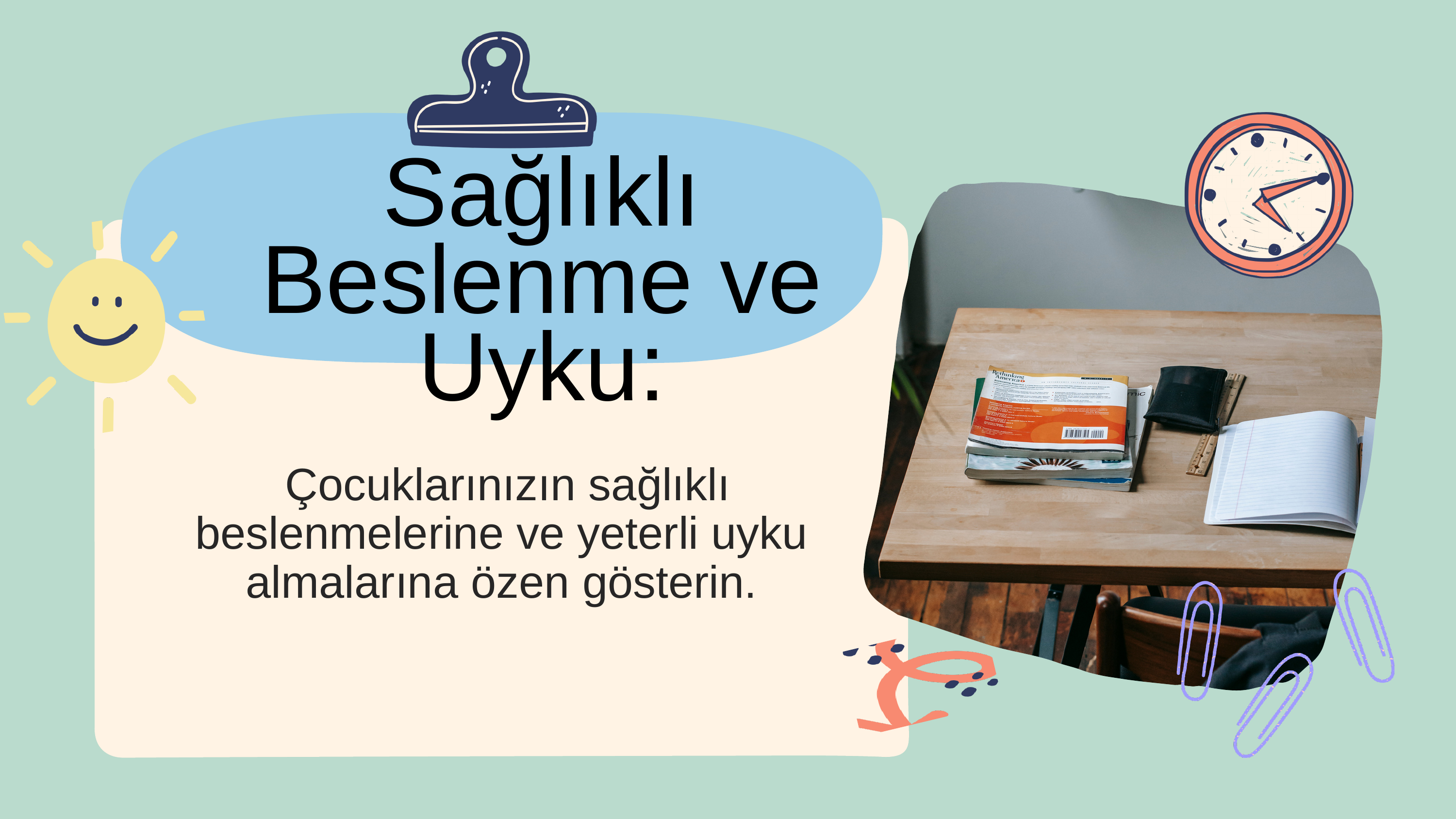

Sağlıklı Beslenme ve Uyku:

 Çocuklarınızın sağlıklı beslenmelerine ve yeterli uyku almalarına özen gösterin.